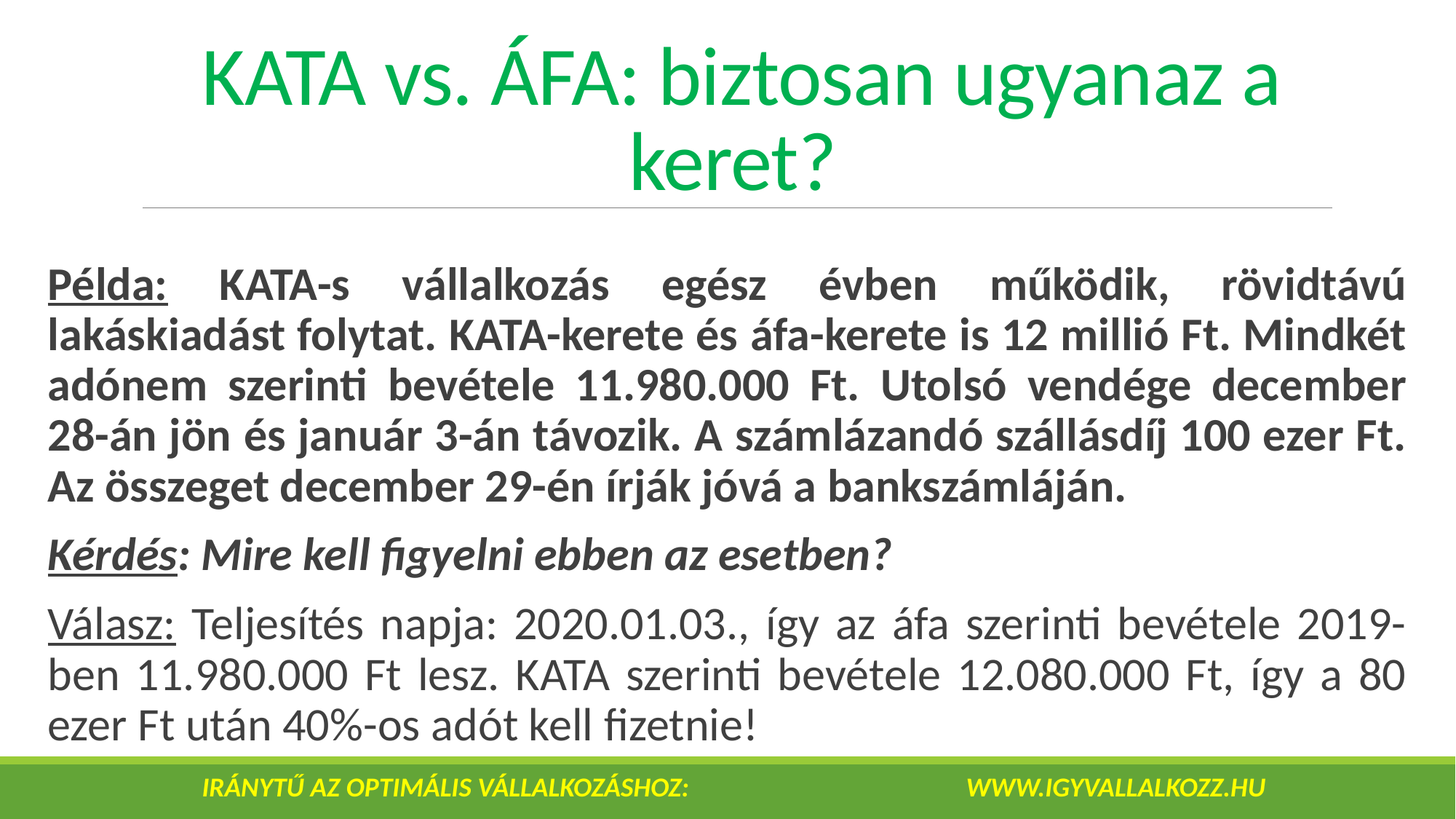

# KATA vs. ÁFA: biztosan ugyanaz a keret?
Példa: KATA-s vállalkozás egész évben működik, rövidtávú lakáskiadást folytat. KATA-kerete és áfa-kerete is 12 millió Ft. Mindkét adónem szerinti bevétele 11.980.000 Ft. Utolsó vendége december 28-án jön és január 3-án távozik. A számlázandó szállásdíj 100 ezer Ft. Az összeget december 29-én írják jóvá a bankszámláján.
Kérdés: Mire kell figyelni ebben az esetben?
Válasz: Teljesítés napja: 2020.01.03., így az áfa szerinti bevétele 2019-ben 11.980.000 Ft lesz. KATA szerinti bevétele 12.080.000 Ft, így a 80 ezer Ft után 40%-os adót kell fizetnie!

IRÁNYTŰ AZ OPTIMÁLIS VÁLLALKOZÁSHOZ: 			www.igyvallalkozz.hu